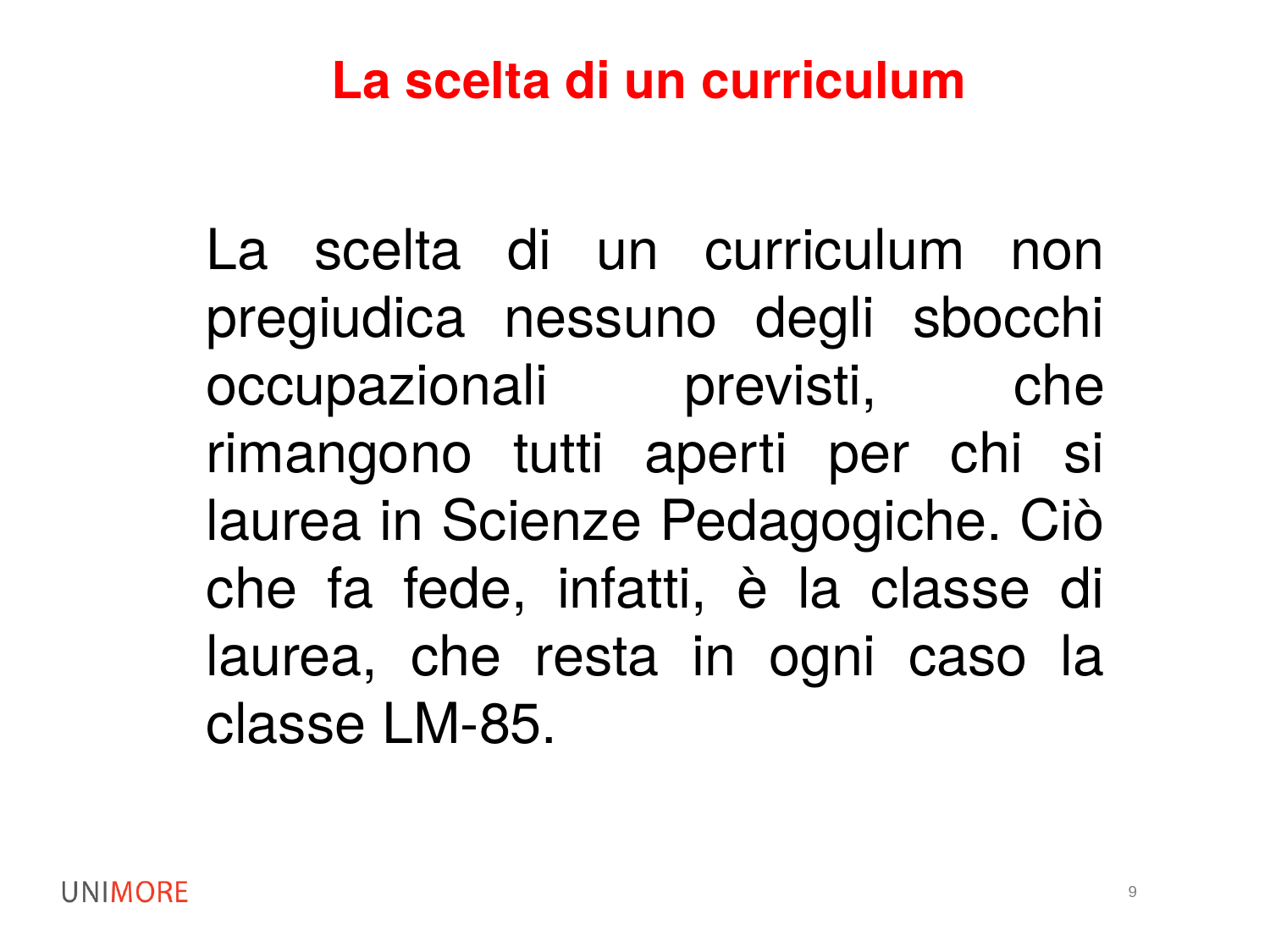

# La scelta di un curriculum
La scelta di un curriculum non pregiudica nessuno degli sbocchi occupazionali previsti, che rimangono tutti aperti per chi si laurea in Scienze Pedagogiche. Ciò che fa fede, infatti, è la classe di laurea, che resta in ogni caso la classe LM-85.
9